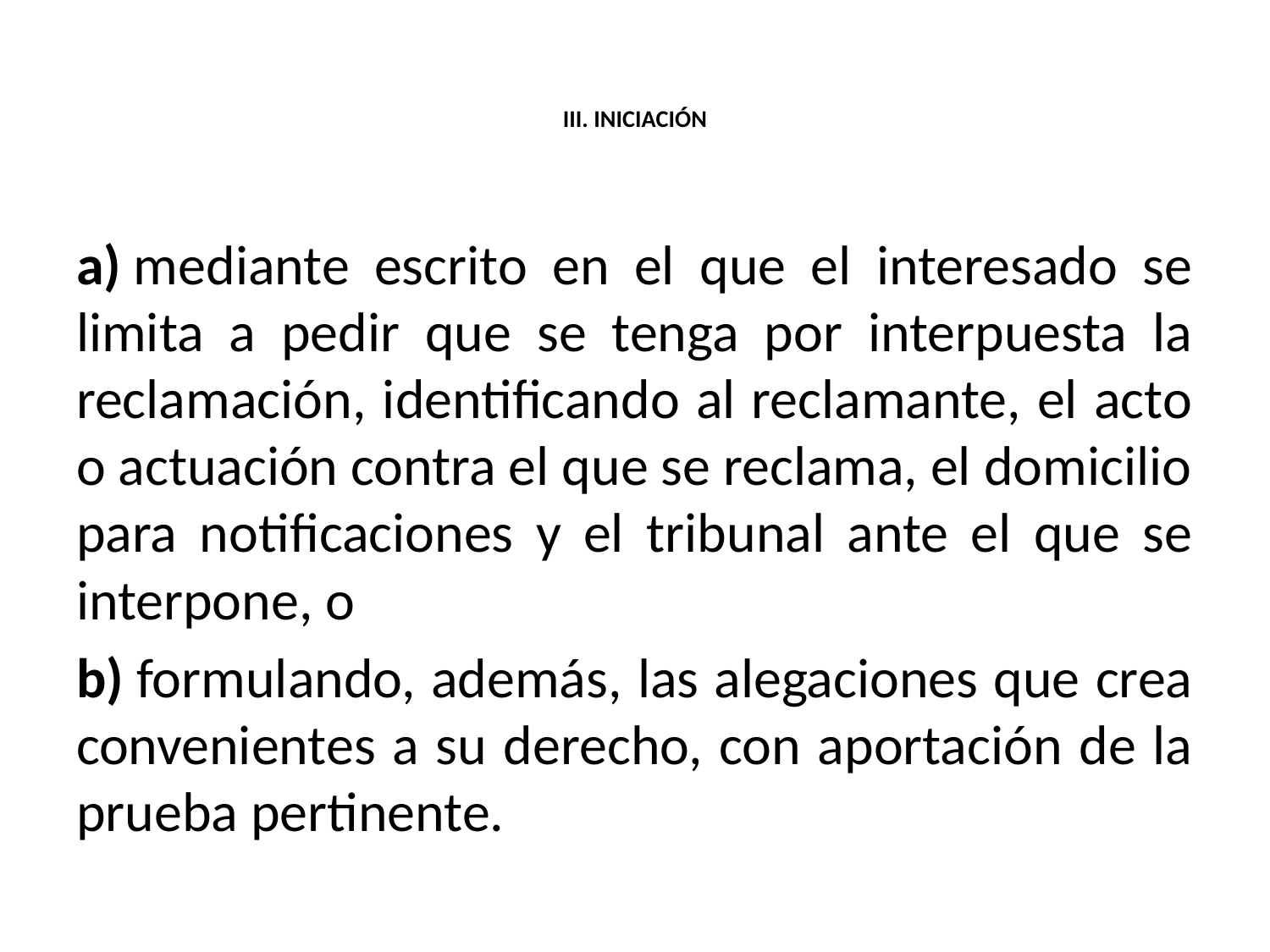

# III. INICIACIÓN
a) mediante escrito en el que el interesado se limita a pedir que se tenga por interpuesta la reclamación, identificando al reclamante, el acto o actuación contra el que se reclama, el domicilio para notificaciones y el tribunal ante el que se interpone, o
b) formulando, además, las alegaciones que crea convenientes a su derecho, con aportación de la prueba pertinente.